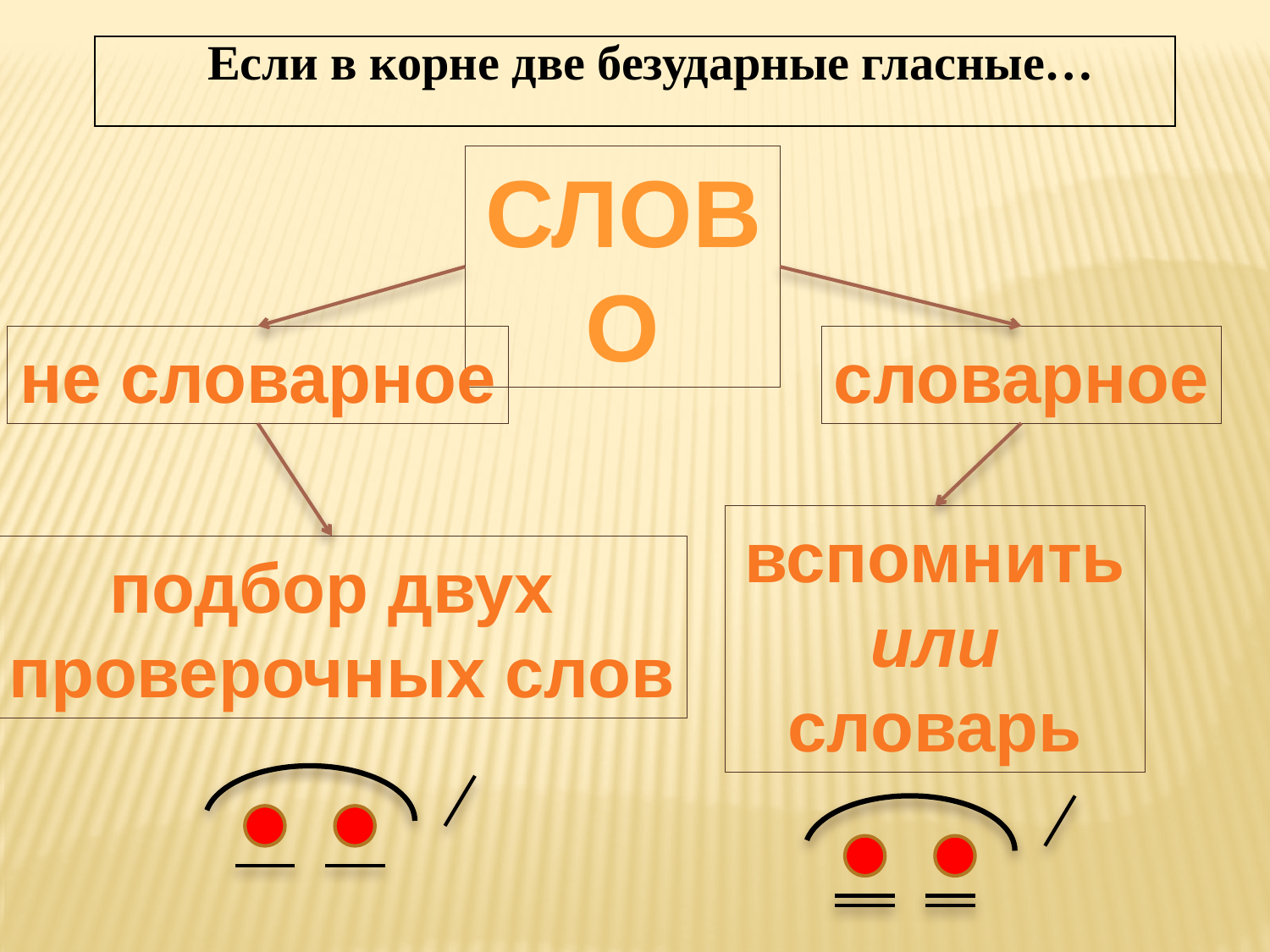

| Если в корне две безударные гласные… |
| --- |
слово
не словарное
словарное
вспомнить
или
словарь
подбор двух
 проверочных слов